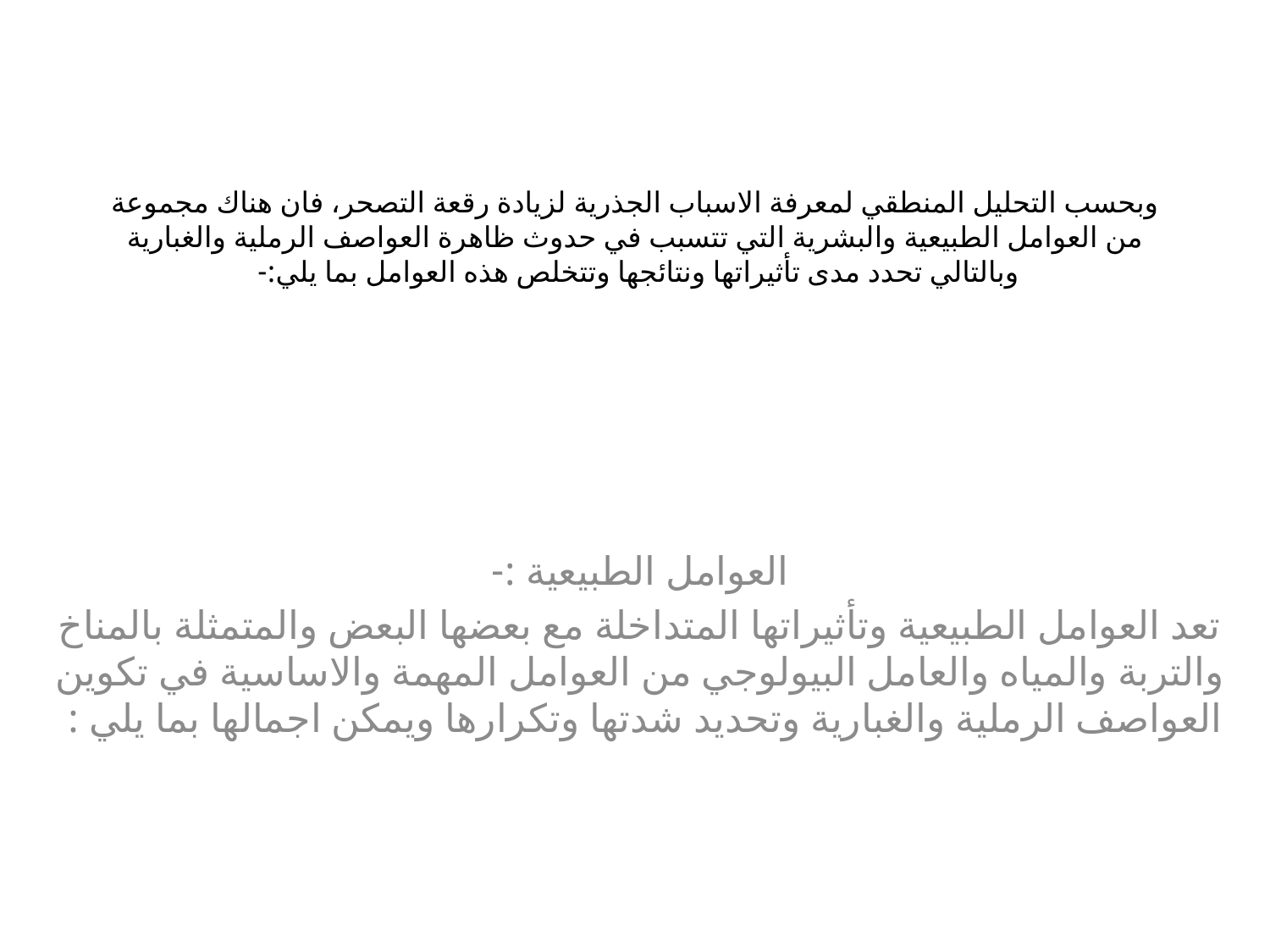

# وبحسب التحليل المنطقي لمعرفة الاسباب الجذرية لزيادة رقعة التصحر، فان هناك مجموعة من العوامل الطبيعية والبشرية التي تتسبب في حدوث ظاهرة العواصف الرملية والغبارية وبالتالي تحدد مدى تأثيراتها ونتائجها وتتخلص هذه العوامل بما يلي:-
العوامل الطبيعية :-
تعد العوامل الطبيعية وتأثيراتها المتداخلة مع بعضها البعض والمتمثلة بالمناخ والتربة والمياه والعامل البيولوجي من العوامل المهمة والاساسية في تكوين العواصف الرملية والغبارية وتحديد شدتها وتكرارها ويمكن اجمالها بما يلي :